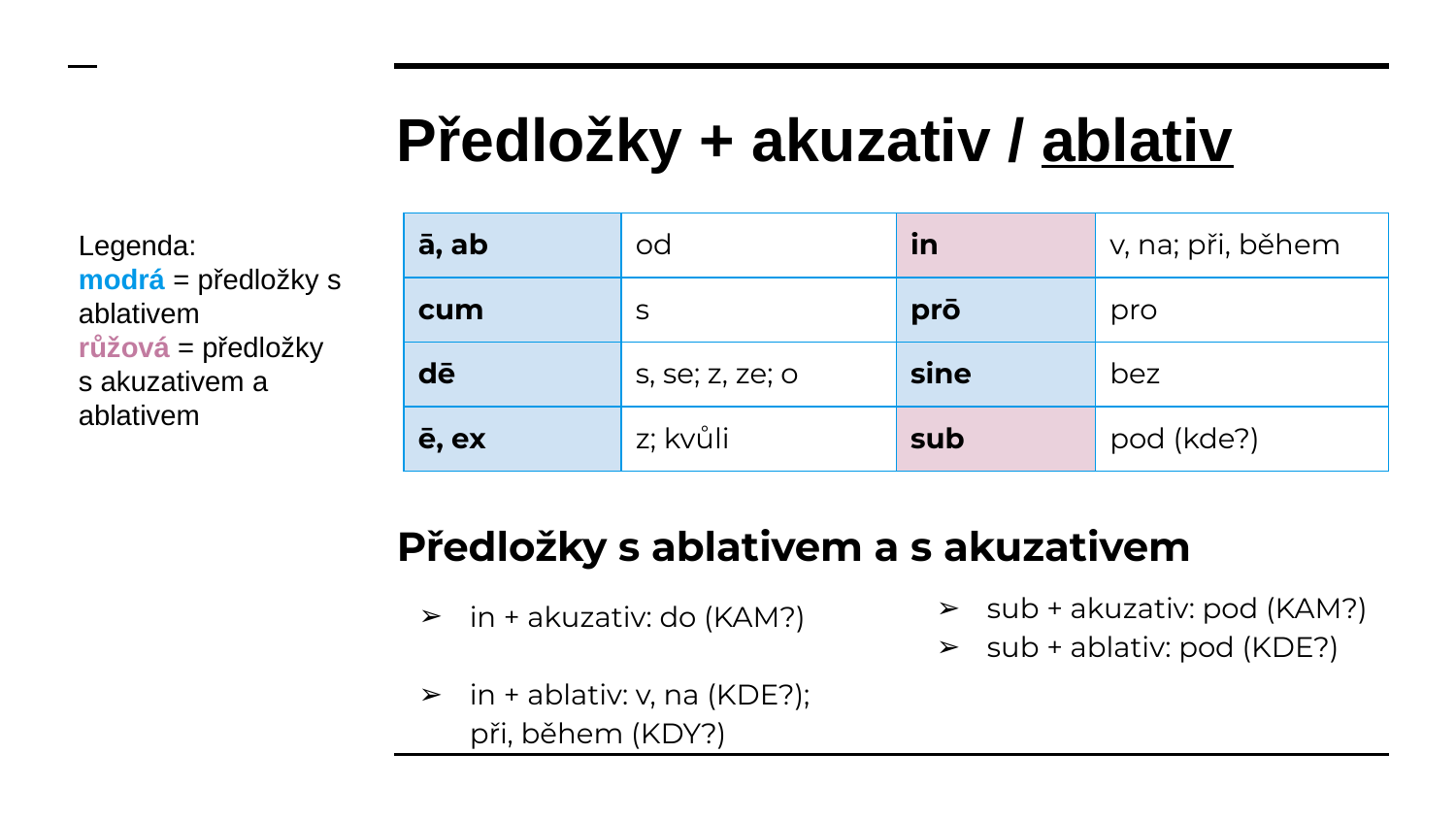

# Předložky + akuzativ / ablativ
| ā, ab | od | in | v, na; při, během |
| --- | --- | --- | --- |
| cum | s | prō | pro |
| dē | s, se; z, ze; o | sine | bez |
| ē, ex | z; kvůli | sub | pod (kde?) |
Legenda:
modrá = předložky s ablativem
růžová = předložky s akuzativem a ablativem
Předložky s ablativem a s akuzativem
sub + akuzativ: pod (KAM?)
sub + ablativ: pod (KDE?)
in + akuzativ: do (KAM?)
in + ablativ: v, na (KDE?); při, během (KDY?)